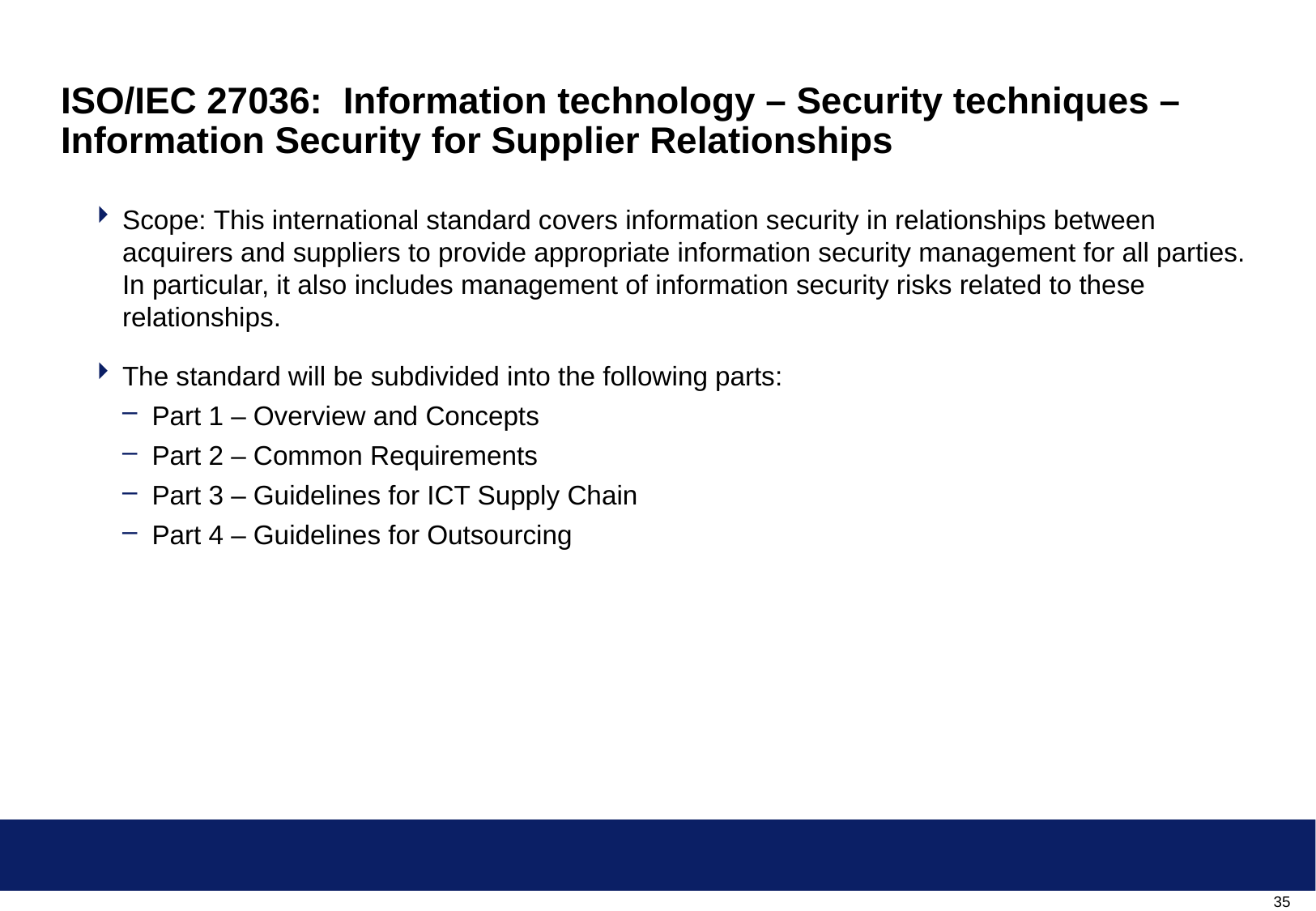

# ISO/IEC 27036:  Information technology – Security techniques –Information Security for Supplier Relationships
Scope: This international standard covers information security in relationships between acquirers and suppliers to provide appropriate information security management for all parties.  In particular, it also includes management of information security risks related to these relationships.
The standard will be subdivided into the following parts:
Part 1 – Overview and Concepts
Part 2 – Common Requirements
Part 3 – Guidelines for ICT Supply Chain
Part 4 – Guidelines for Outsourcing